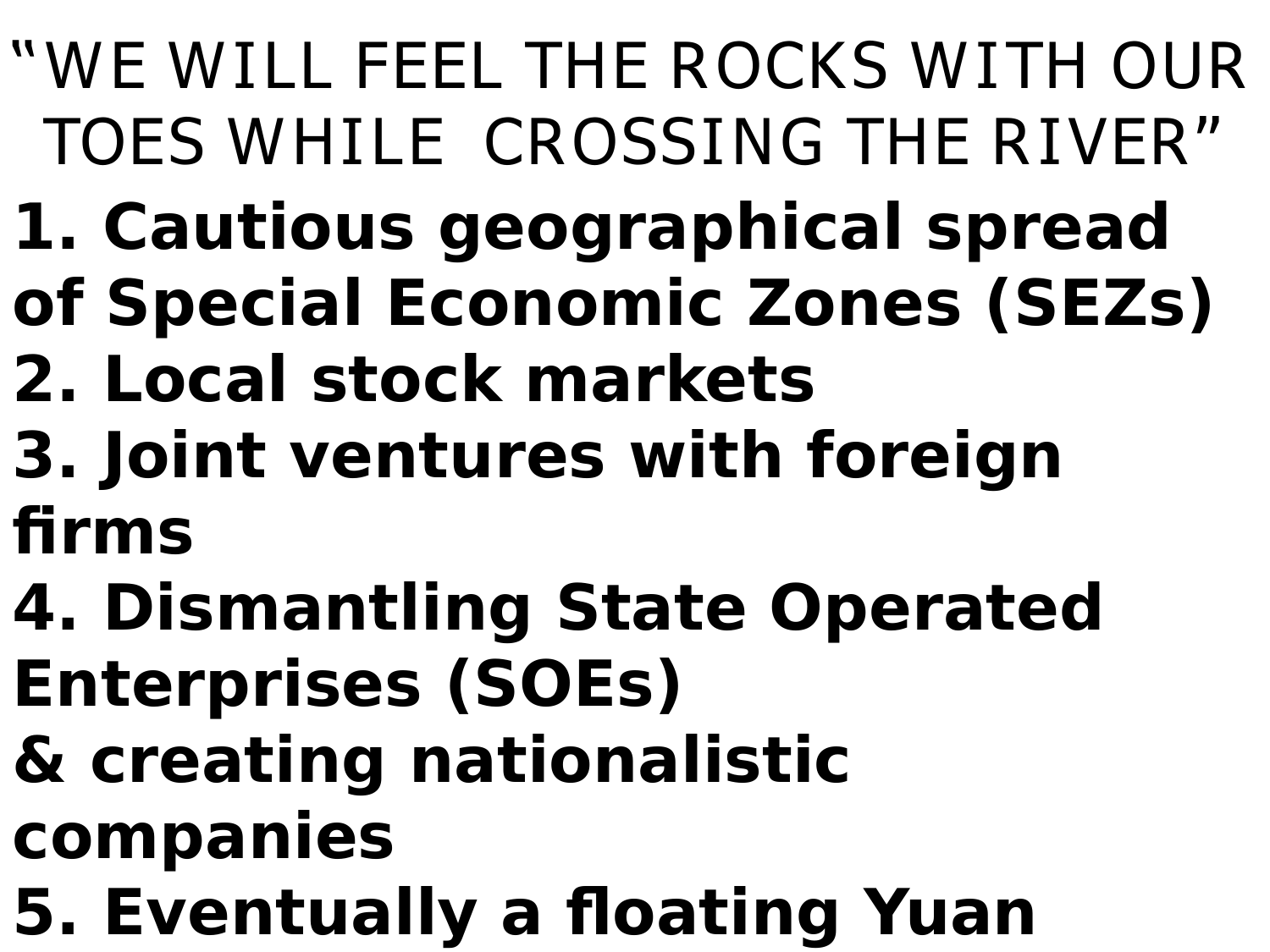

# “WE WILL FEEL THE ROCKS WITH OUR TOES WHILE  CROSSING THE RIVER”
1. Cautious geographical spread of Special Economic Zones (SEZs)
2. Local stock markets
3. Joint ventures with foreign firms
4. Dismantling State Operated Enterprises (SOEs)
& creating nationalistic companies
5. Eventually a floating Yuan